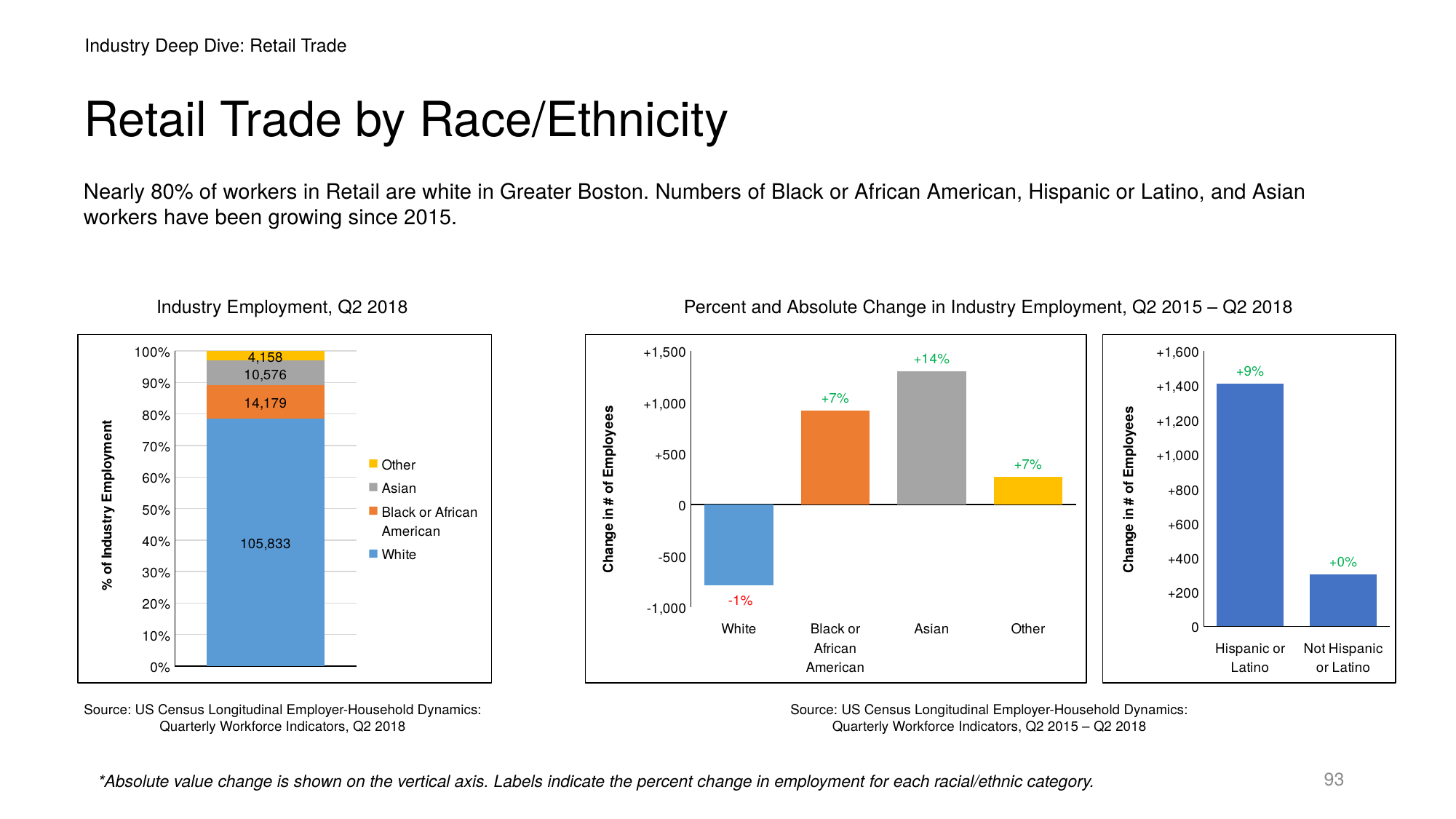

Industry Deep Dive: Retail Trade
# Retail Trade by Race/Ethnicity
Nearly 80% of workers in Retail are white in Greater Boston. Numbers of Black or African American, Hispanic or Latino, and Asian workers have been growing since 2015.
Percent and Absolute Change in Industry Employment, Q2 2015 – Q2 2018
Source: US Census Longitudinal Employer-Household Dynamics:
Quarterly Workforce Indicators, Q2 2015 – Q2 2018
Industry Employment, Q2 2018
Source: US Census Longitudinal Employer-Household Dynamics: Quarterly Workforce Indicators, Q2 2018

### Chart

| Category | White | Black or African American | Asian | Other |
|---|---|---|---|---|
| 2018 | 105833.0 | 14179.0 | 10576.0 | 4158.0 |

### Chart

| Category | Change |
|---|---|
| White | -783.0 |
| Black or African American | 916.0 |
| Asian | 1304.0 |
| Other | 269.0 |

### Chart

| Category | Change |
|---|---|
| Hispanic or Latino | 1409.0 |
| Not Hispanic or Latino | 302.0 |
93
*Absolute value change is shown on the vertical axis. Labels indicate the percent change in employment for each racial/ethnic category.